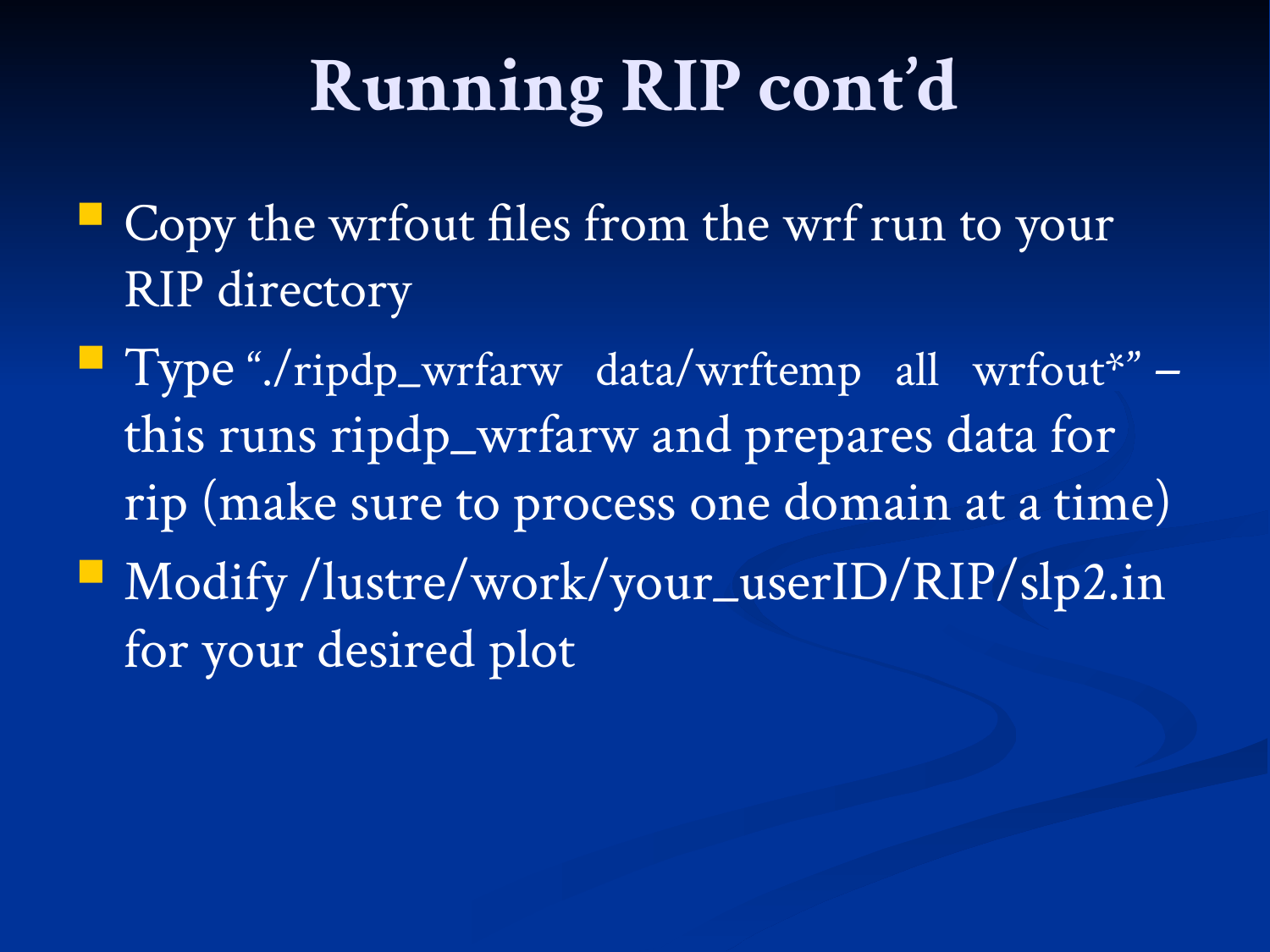

# Running RIP cont’d
Copy the wrfout files from the wrf run to your RIP directory
Type “./ripdp_wrfarw   data/wrftemp   all   wrfout*” – this runs ripdp_wrfarw and prepares data for rip (make sure to process one domain at a time)
Modify /lustre/work/your_userID/RIP/slp2.in for your desired plot